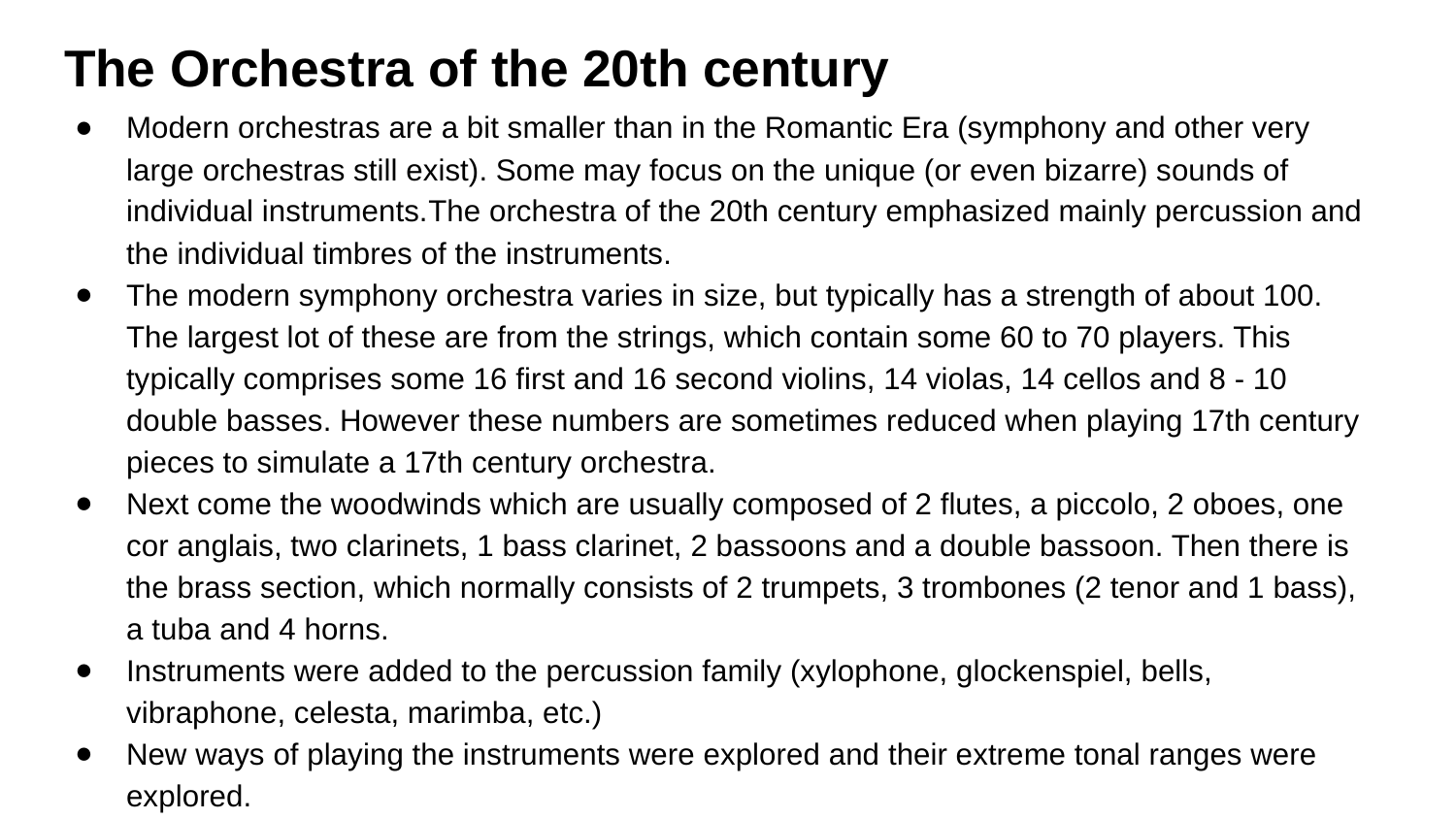

# The Orchestra of the 20th century

Modern orchestras are a bit smaller than in the Romantic Era (symphony and other very large orchestras still exist). Some may focus on the unique (or even bizarre) sounds of individual instruments.The orchestra of the 20th century emphasized mainly percussion and the individual timbres of the instruments.
The modern symphony orchestra varies in size, but typically has a strength of about 100. The largest lot of these are from the strings, which contain some 60 to 70 players. This typically comprises some 16 first and 16 second violins, 14 violas, 14 cellos and 8 - 10 double basses. However these numbers are sometimes reduced when playing 17th century pieces to simulate a 17th century orchestra.
Next come the woodwinds which are usually composed of 2 flutes, a piccolo, 2 oboes, one cor anglais, two clarinets, 1 bass clarinet, 2 bassoons and a double bassoon. Then there is the brass section, which normally consists of 2 trumpets, 3 trombones (2 tenor and 1 bass), a tuba and 4 horns.
Instruments were added to the percussion family (xylophone, glockenspiel, bells, vibraphone, celesta, marimba, etc.)
New ways of playing the instruments were explored and their extreme tonal ranges were explored.